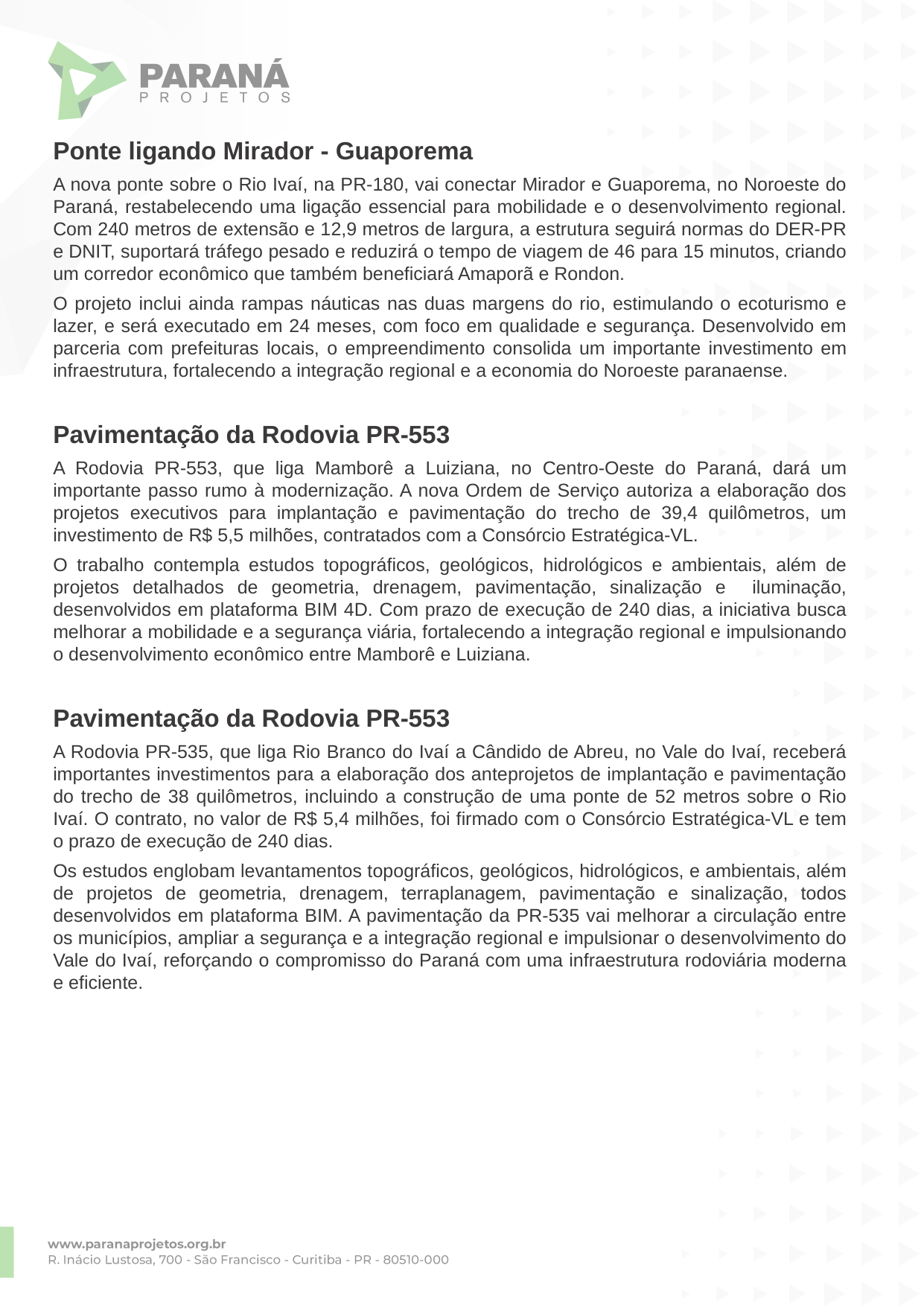

Ponte ligando Mirador - Guaporema
A nova ponte sobre o Rio Ivaí, na PR-180, vai conectar Mirador e Guaporema, no Noroeste do Paraná, restabelecendo uma ligação essencial para mobilidade e o desenvolvimento regional. Com 240 metros de extensão e 12,9 metros de largura, a estrutura seguirá normas do DER-PR e DNIT, suportará tráfego pesado e reduzirá o tempo de viagem de 46 para 15 minutos, criando um corredor econômico que também beneficiará Amaporã e Rondon.
O projeto inclui ainda rampas náuticas nas duas margens do rio, estimulando o ecoturismo e lazer, e será executado em 24 meses, com foco em qualidade e segurança. Desenvolvido em parceria com prefeituras locais, o empreendimento consolida um importante investimento em infraestrutura, fortalecendo a integração regional e a economia do Noroeste paranaense.

Pavimentação da Rodovia PR-553
A Rodovia PR-553, que liga Mamborê a Luiziana, no Centro-Oeste do Paraná, dará um importante passo rumo à modernização. A nova Ordem de Serviço autoriza a elaboração dos projetos executivos para implantação e pavimentação do trecho de 39,4 quilômetros, um investimento de R$ 5,5 milhões, contratados com a Consórcio Estratégica-VL.
O trabalho contempla estudos topográficos, geológicos, hidrológicos e ambientais, além de projetos detalhados de geometria, drenagem, pavimentação, sinalização e  iluminação, desenvolvidos em plataforma BIM 4D. Com prazo de execução de 240 dias, a iniciativa busca melhorar a mobilidade e a segurança viária, fortalecendo a integração regional e impulsionando o desenvolvimento econômico entre Mamborê e Luiziana.

Pavimentação da Rodovia PR-553
A Rodovia PR-535, que liga Rio Branco do Ivaí a Cândido de Abreu, no Vale do Ivaí, receberá importantes investimentos para a elaboração dos anteprojetos de implantação e pavimentação do trecho de 38 quilômetros, incluindo a construção de uma ponte de 52 metros sobre o Rio Ivaí. O contrato, no valor de R$ 5,4 milhões, foi firmado com o Consórcio Estratégica-VL e tem o prazo de execução de 240 dias.
Os estudos englobam levantamentos topográficos, geológicos, hidrológicos, e ambientais, além de projetos de geometria, drenagem, terraplanagem, pavimentação e sinalização, todos desenvolvidos em plataforma BIM. A pavimentação da PR-535 vai melhorar a circulação entre os municípios, ampliar a segurança e a integração regional e impulsionar o desenvolvimento do Vale do Ivaí, reforçando o compromisso do Paraná com uma infraestrutura rodoviária moderna e eficiente.